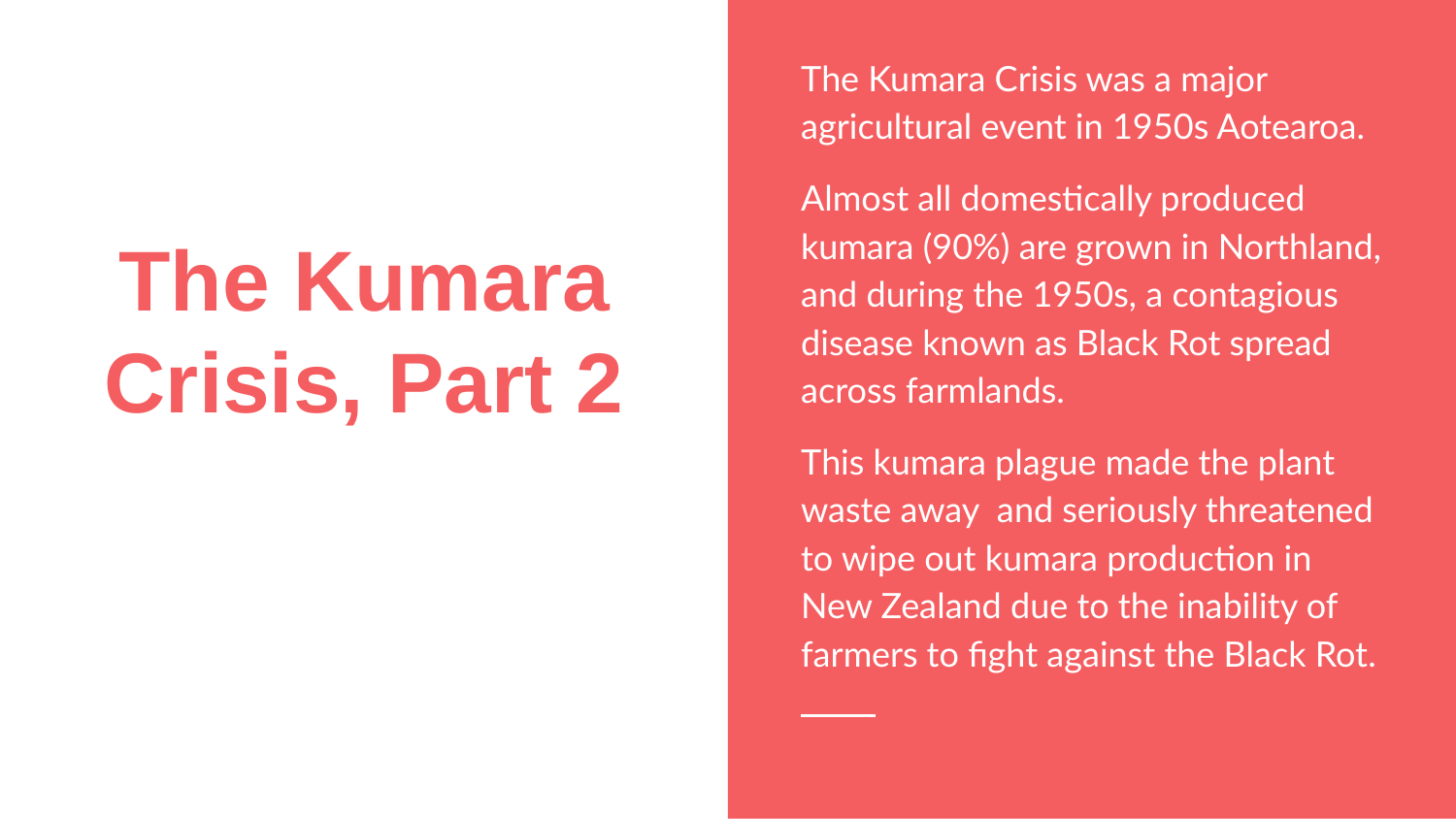

The Kumara Crisis was a major agricultural event in 1950s Aotearoa.
Almost all domestically produced kumara (90%) are grown in Northland, and during the 1950s, a contagious disease known as Black Rot spread across farmlands.
This kumara plague made the plant waste away  and seriously threatened to wipe out kumara production in New Zealand due to the inability of farmers to fight against the Black Rot.

# The Kumara Crisis, Part 2